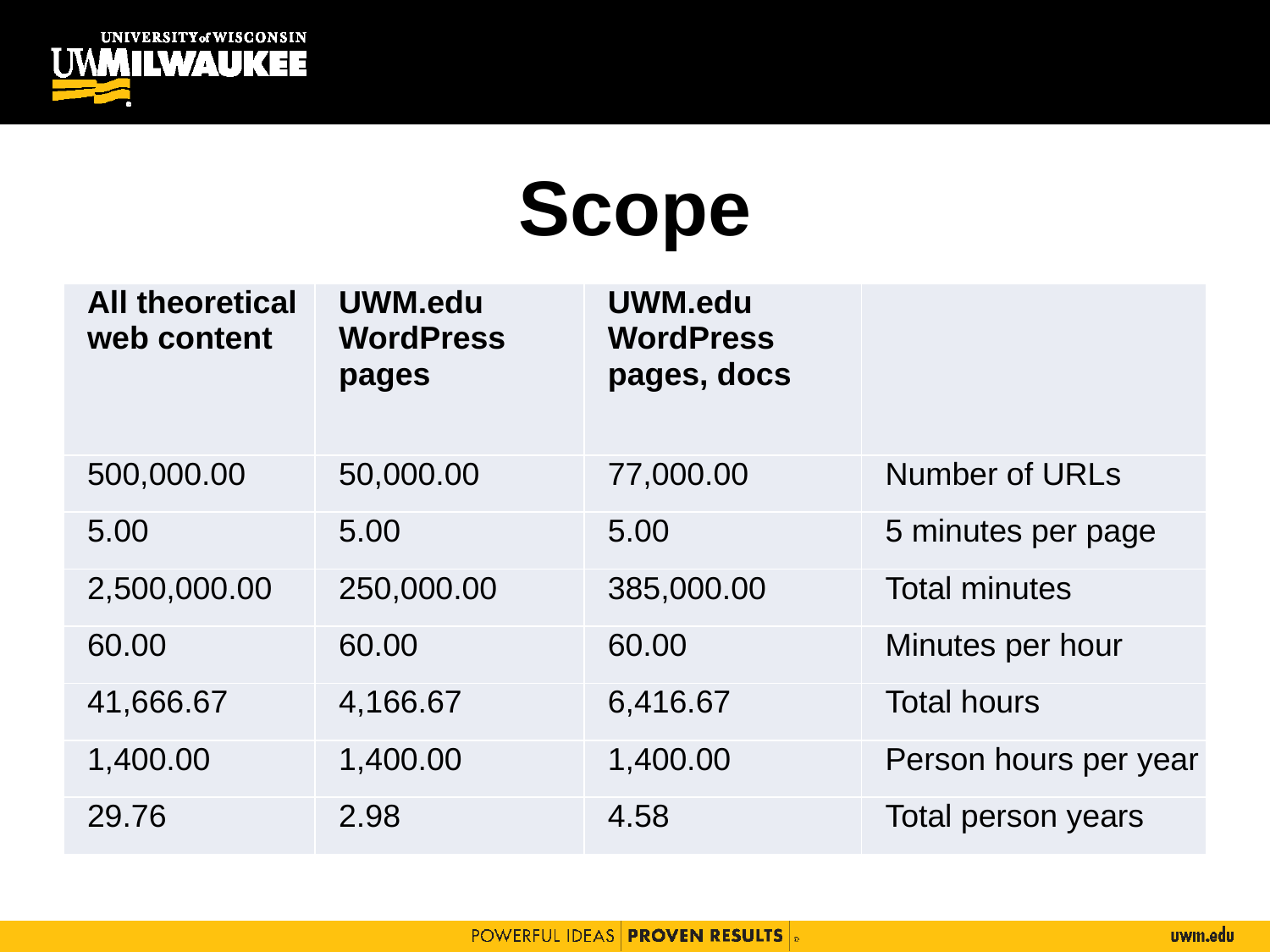

# Scope
| All theoretical web content | UWM.edu WordPress pages | UWM.edu WordPress pages, docs |  |
| --- | --- | --- | --- |
| 500,000.00 | 50,000.00 | 77,000.00 | Number of URLs |
| 5.00 | 5.00 | 5.00 | 5 minutes per page |
| 2,500,000.00 | 250,000.00 | 385,000.00 | Total minutes |
| 60.00 | 60.00 | 60.00 | Minutes per hour |
| 41,666.67 | 4,166.67 | 6,416.67 | Total hours |
| 1,400.00 | 1,400.00 | 1,400.00 | Person hours per year |
| 29.76 | 2.98 | 4.58 | Total person years |